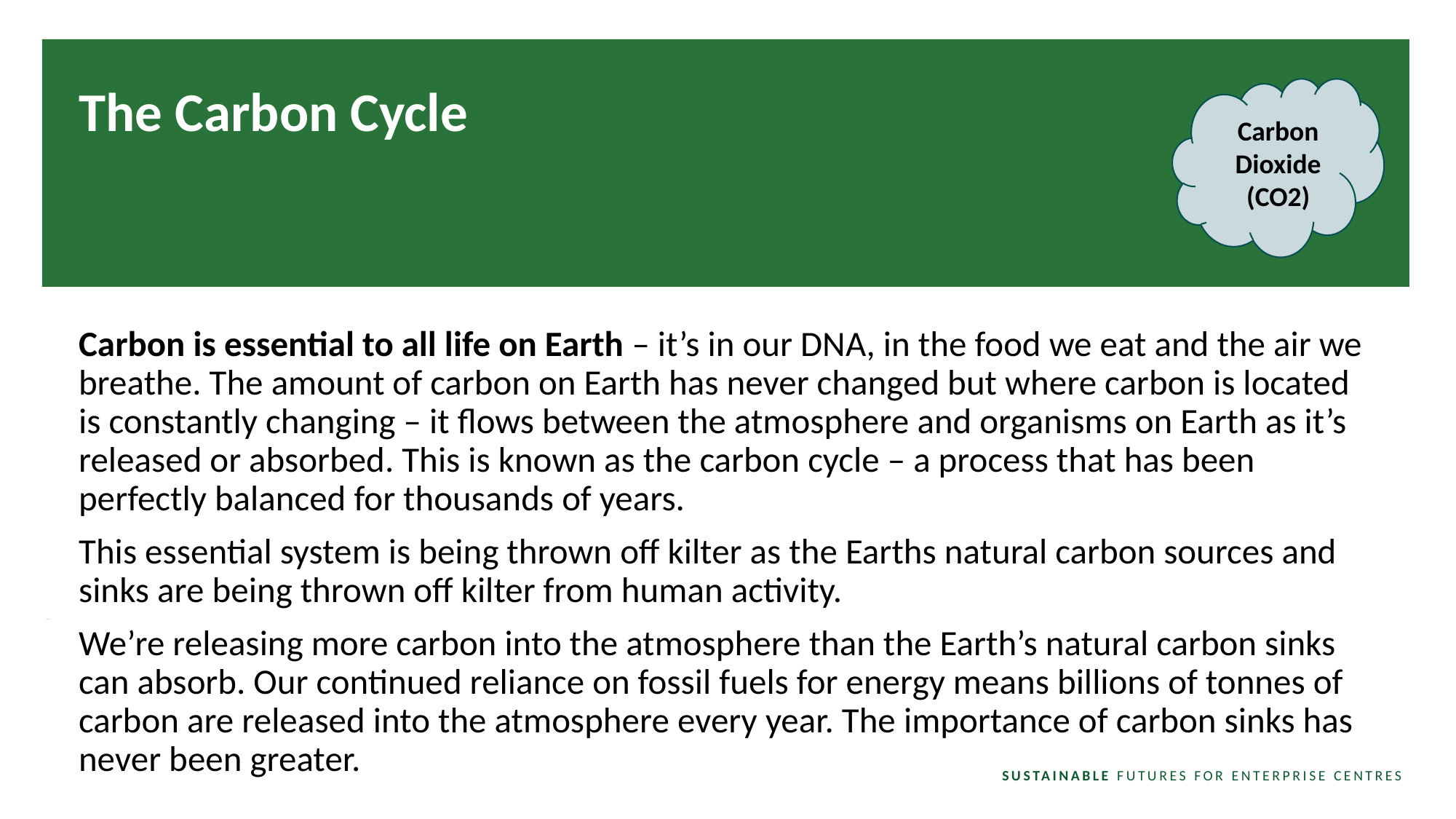

Carbon Dioxide
(CO2)
The Carbon Cycle
Carbon is essential to all life on Earth – it’s in our DNA, in the food we eat and the air we breathe. The amount of carbon on Earth has never changed but where carbon is located is constantly changing – it flows between the atmosphere and organisms on Earth as it’s released or absorbed. This is known as the carbon cycle – a process that has been perfectly balanced for thousands of years.
This essential system is being thrown off kilter as the Earths natural carbon sources and sinks are being thrown off kilter from human activity.
We’re releasing more carbon into the atmosphere than the Earth’s natural carbon sinks can absorb. Our continued reliance on fossil fuels for energy means billions of tonnes of carbon are released into the atmosphere every year. The importance of carbon sinks has never been greater.